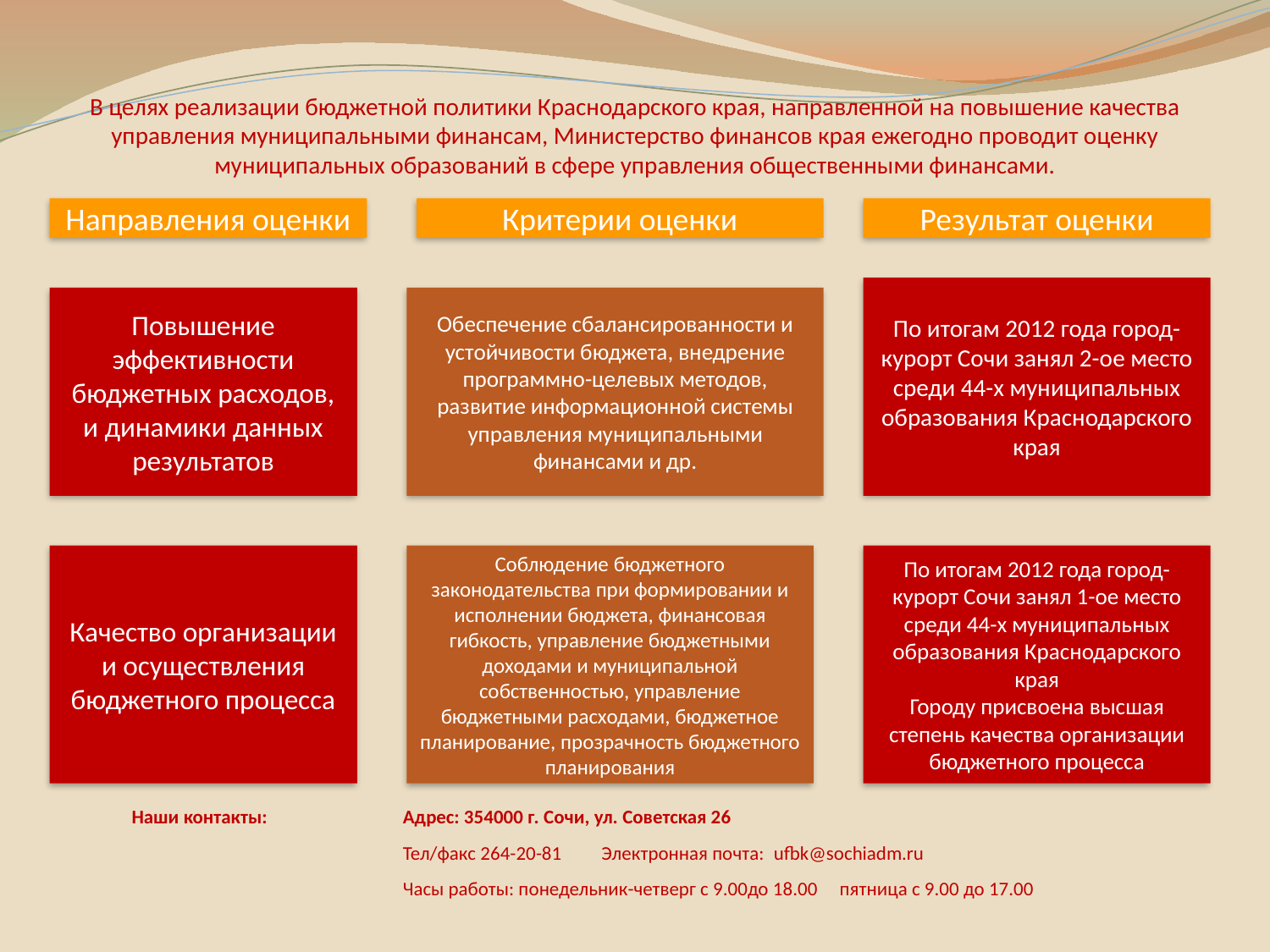

В целях реализации бюджетной политики Краснодарского края, направленной на повышение качества управления муниципальными финансам, Министерство финансов края ежегодно проводит оценку муниципальных образований в сфере управления общественными финансами.
Направления оценки
Критерии оценки
Результат оценки
По итогам 2012 года город-курорт Сочи занял 2-ое место среди 44-х муниципальных образования Краснодарского края
Повышение эффективности бюджетных расходов, и динамики данных результатов

Обеспечение сбалансированности и устойчивости бюджета, внедрение программно-целевых методов, развитие информационной системы управления муниципальными финансами и др.

Качество организации и осуществления бюджетного процесса
Соблюдение бюджетного законодательства при формировании и исполнении бюджета, финансовая гибкость, управление бюджетными доходами и муниципальной собственностью, управление бюджетными расходами, бюджетное планирование, прозрачность бюджетного планирования

По итогам 2012 года город-курорт Сочи занял 1-ое место среди 44-х муниципальных образования Краснодарского края
Городу присвоена высшая степень качества организации бюджетного процесса

| Наши контакты: | Адрес: 354000 г. Сочи, ул. Советская 26 |
| --- | --- |
|  | Тел/факс 264-20-81 Электронная почта: ufbk@sochiadm.ru |
|  | Часы работы: понедельник-четверг с 9.00до 18.00 пятница с 9.00 до 17.00 |